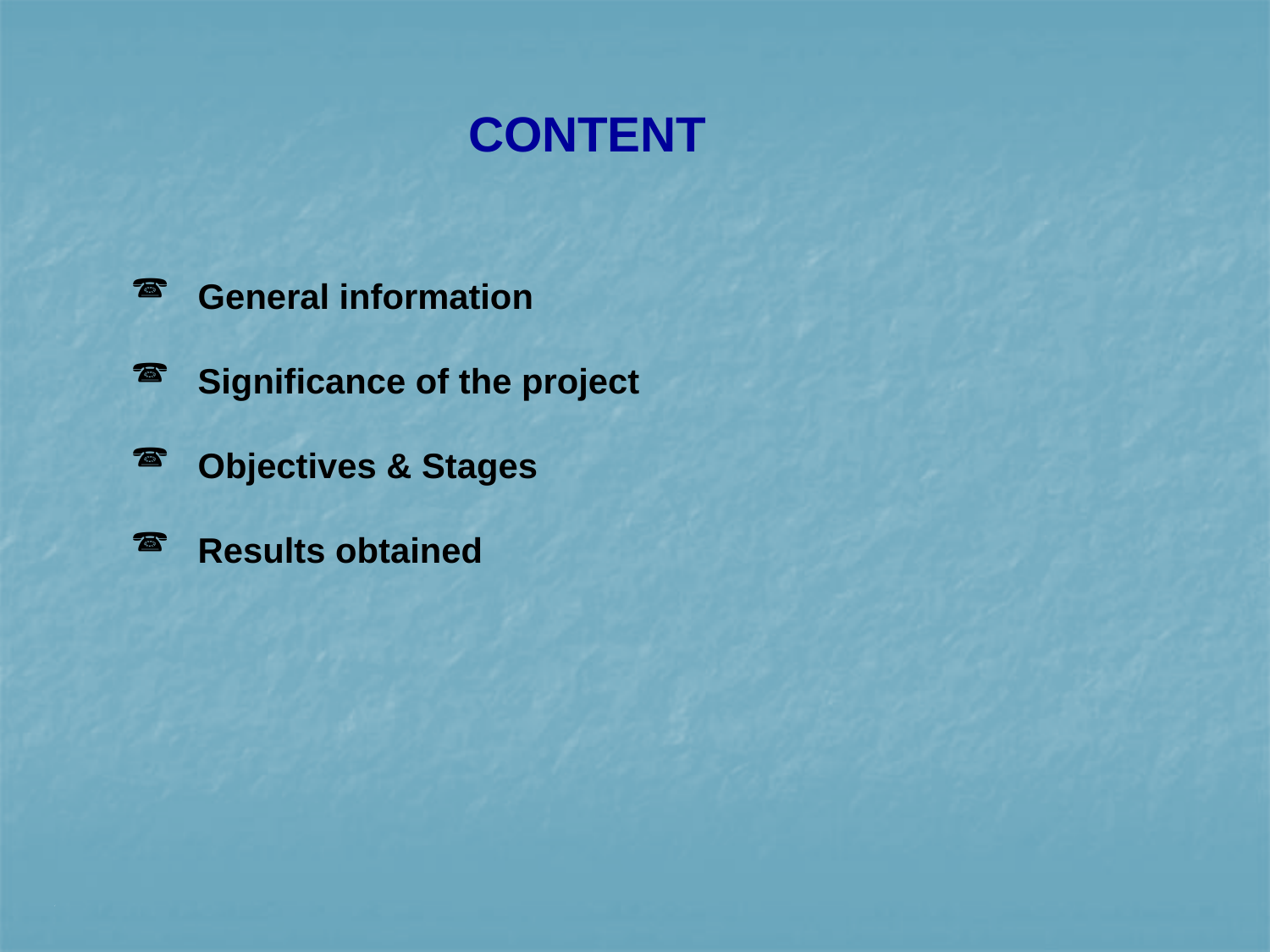

CONTENT
   General information

   Significance of the project

   Objectives & Stages

   Results obtained